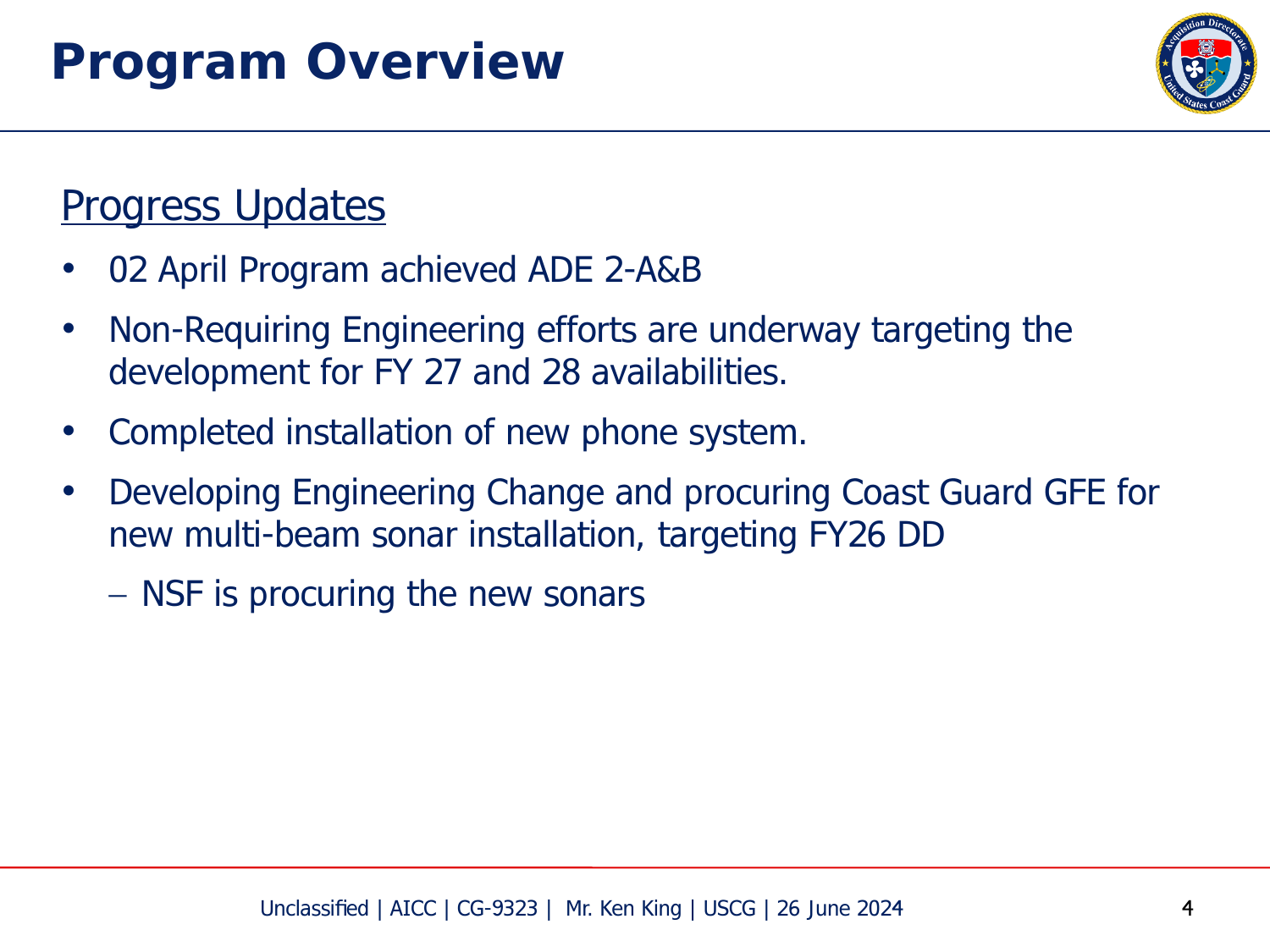

# Program Overview
Progress Updates
02 April Program achieved ADE 2-A&B
Non-Requiring Engineering efforts are underway targeting the development for FY 27 and 28 availabilities.
Completed installation of new phone system.
Developing Engineering Change and procuring Coast Guard GFE for new multi-beam sonar installation, targeting FY26 DD
NSF is procuring the new sonars
Unclassified | AICC | CG-9323 |  Mr. Ken King | USCG | 26 June 2024
4